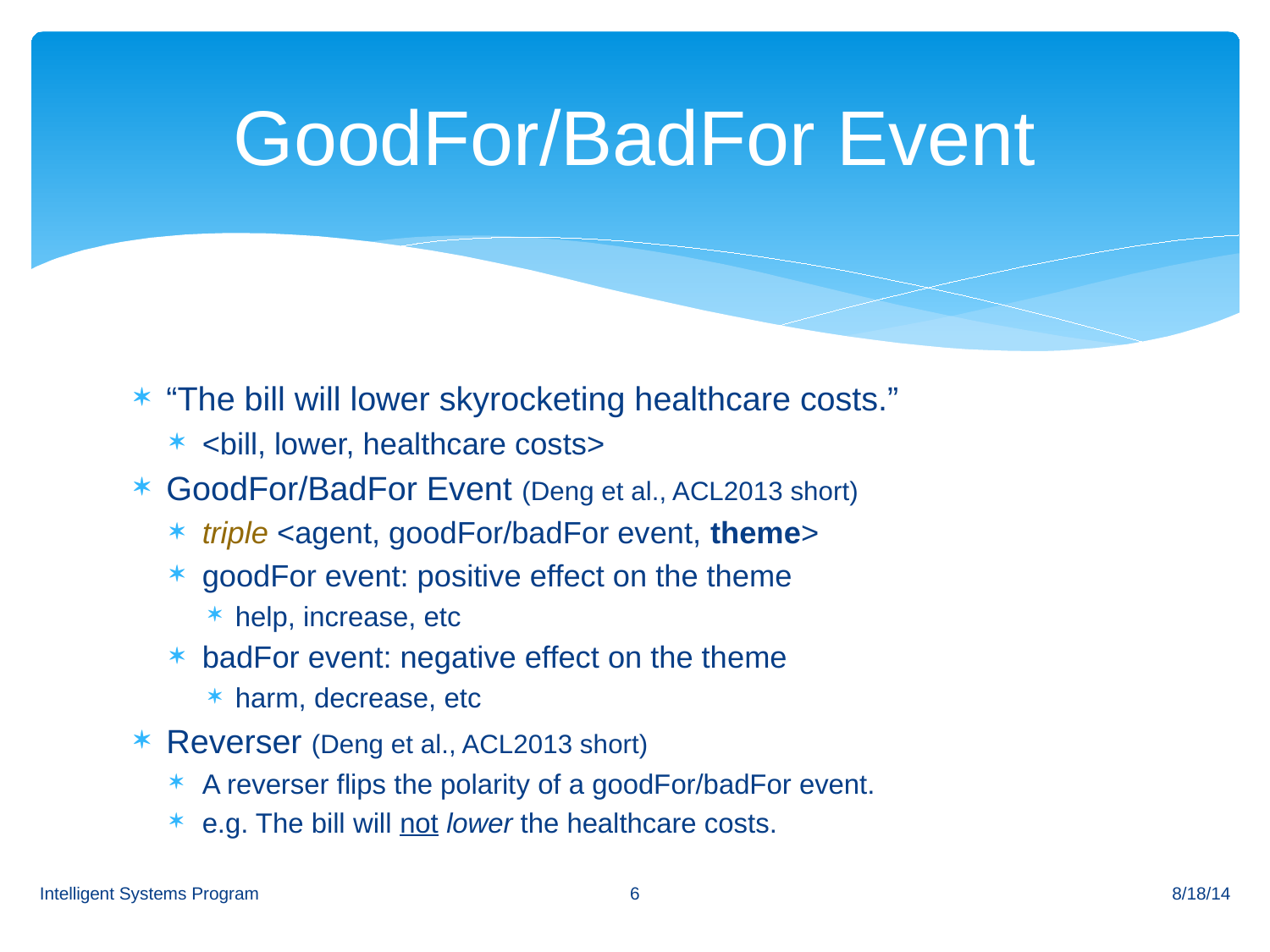

# GoodFor/BadFor Event
“The bill will lower skyrocketing healthcare costs.”
<bill, lower, healthcare costs>
GoodFor/BadFor Event (Deng et al., ACL2013 short)
triple <agent, goodFor/badFor event, theme>
goodFor event: positive effect on the theme
help, increase, etc
badFor event: negative effect on the theme
harm, decrease, etc
Reverser (Deng et al., ACL2013 short)
A reverser flips the polarity of a goodFor/badFor event.
e.g. The bill will not lower the healthcare costs.

6
Intelligent Systems Program
8/18/14